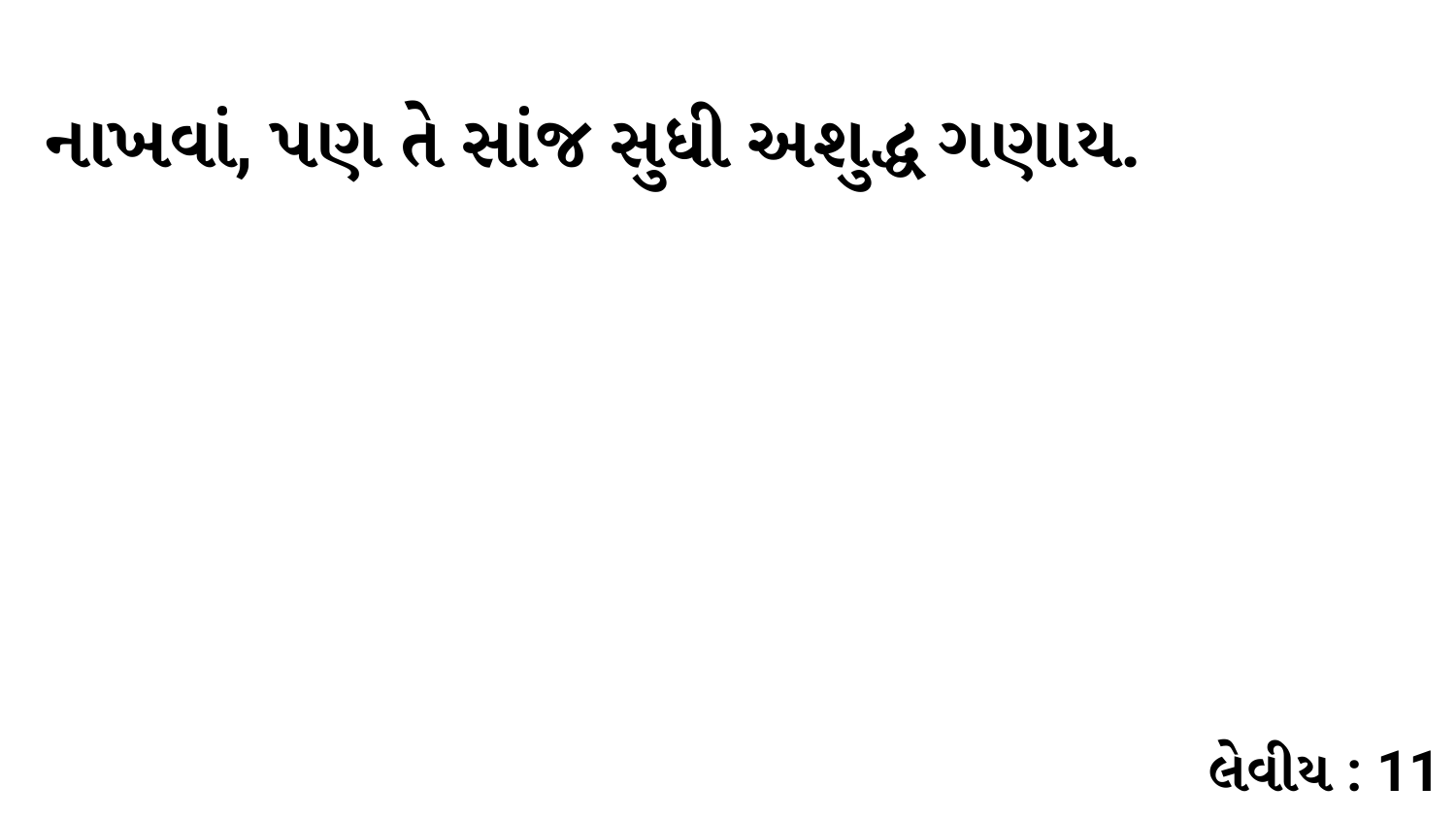

નાખવાં, પણ તે સાંજ સુધી અશુદ્ધ ગણાય.
લેવીય : 11